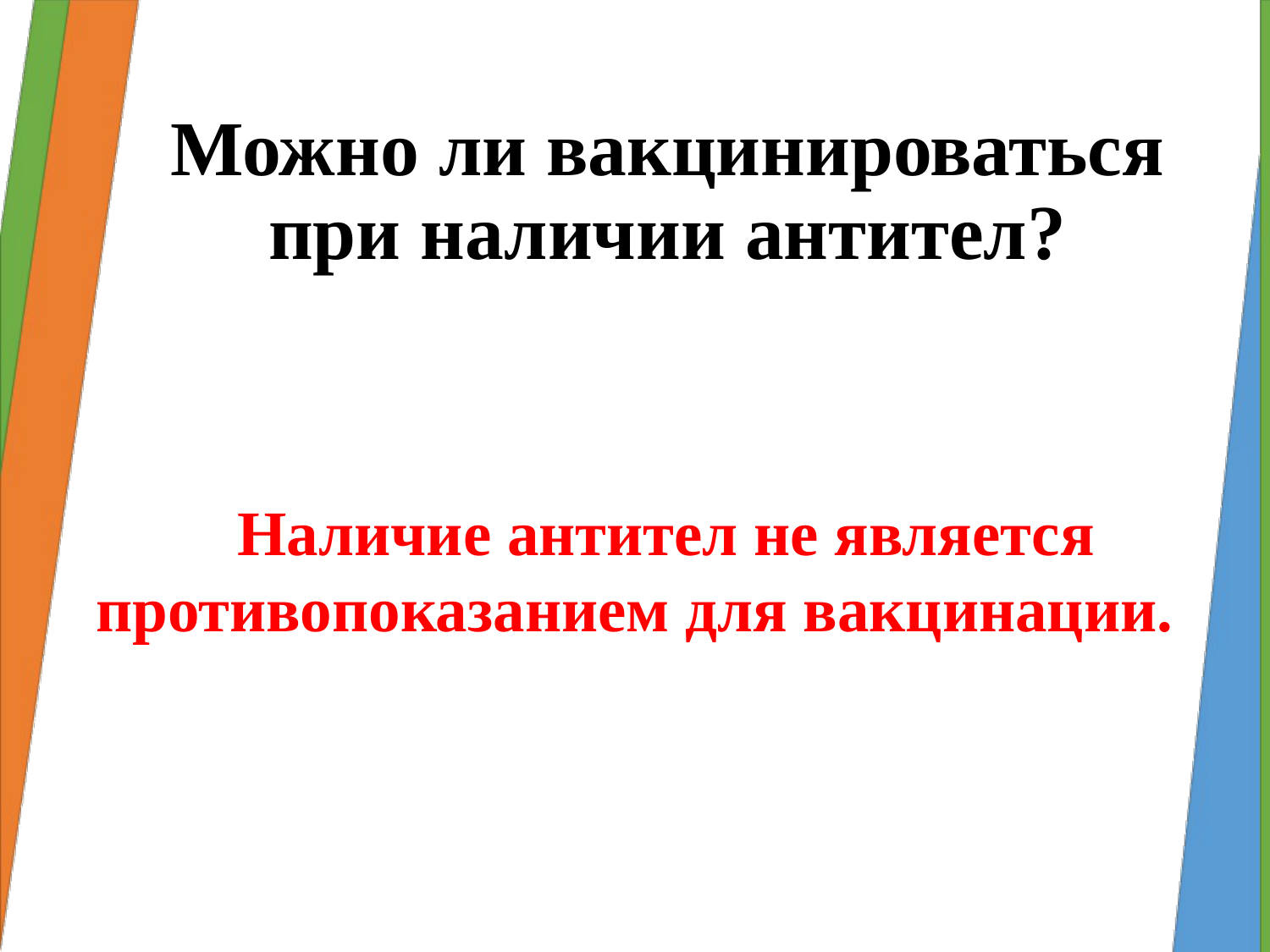

# Можно ли вакцинироваться при наличии антител?
Наличие антител не является противопоказанием для вакцинации.